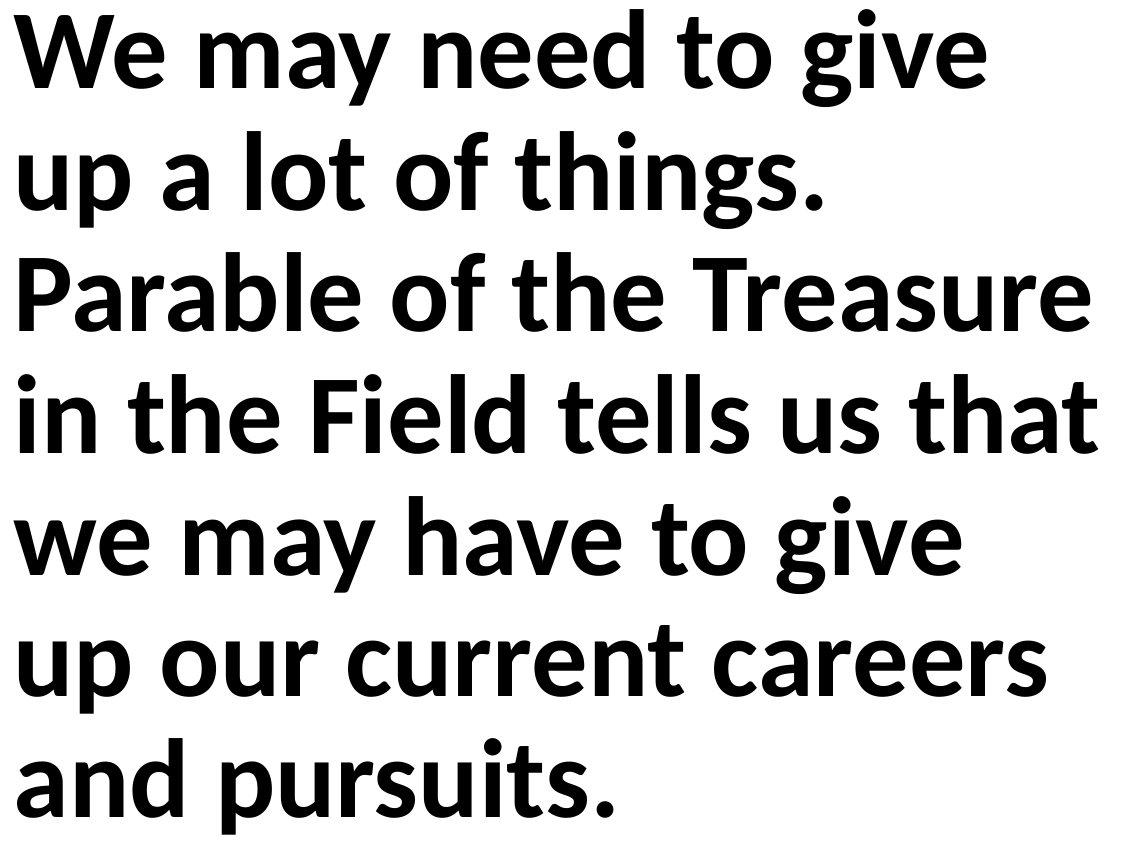

We may need to give up a lot of things. Parable of the Treasure in the Field tells us that we may have to give up our current careers and pursuits.